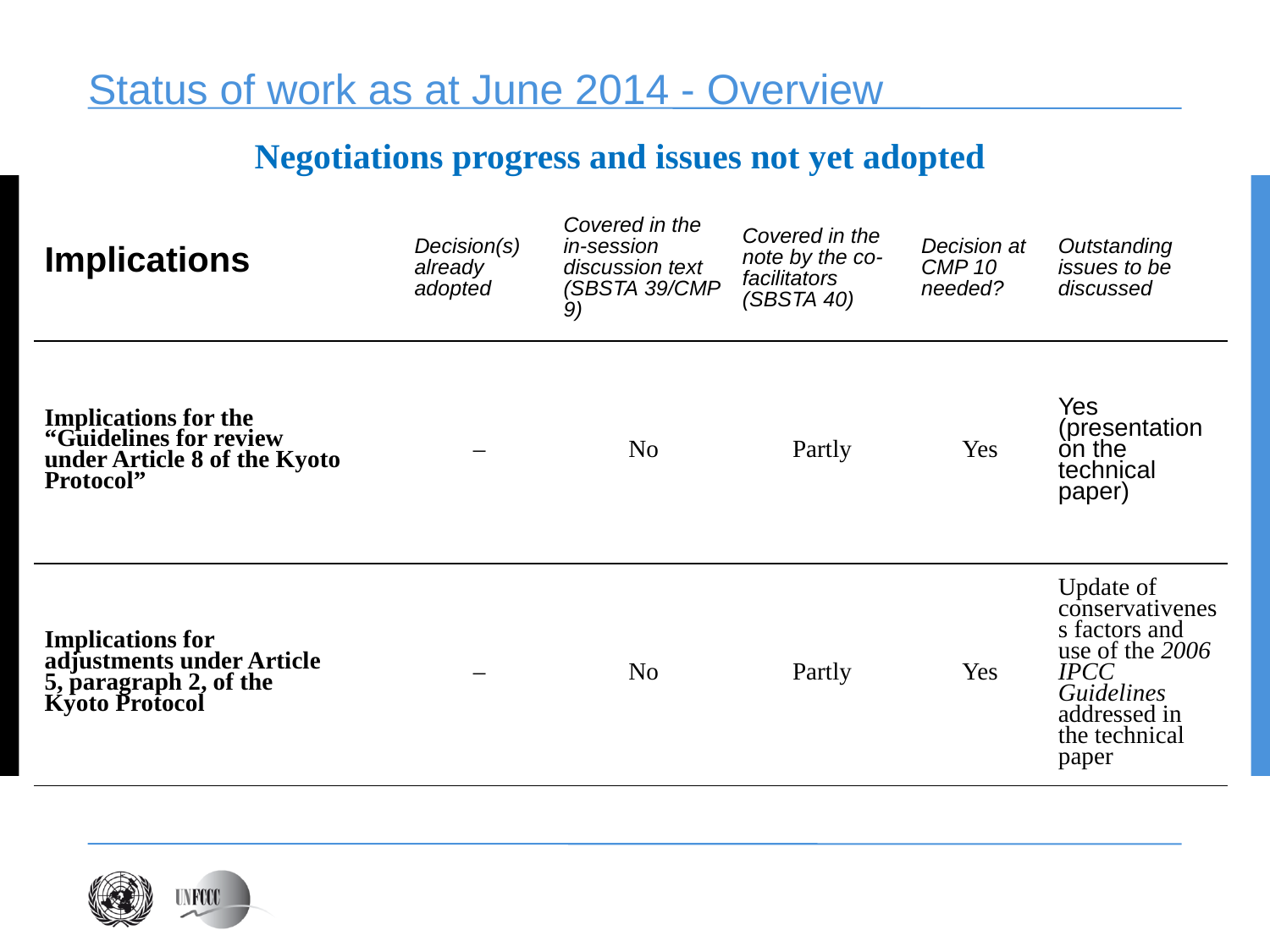

# Status of work as at June 2014 - Overview
Negotiations progress and issues not yet adopted
| Implications | Decision(s) already adopted | Covered in the in-session discussion text (SBSTA 39/CMP 9) | Covered in the note by the co-facilitators (SBSTA 40) | Decision at CMP 10 needed? | Outstanding issues to be discussed |
| --- | --- | --- | --- | --- | --- |
| Implications for the “Guidelines for review under Article 8 of the Kyoto Protocol” | – | No | Partly | Yes | Yes (presentation on the technical paper) |
| Implications for adjustments under Article 5, paragraph 2, of the Kyoto Protocol | – | No | Partly | Yes | Update of conservativeness factors and use of the 2006 IPCC Guidelines addressed in the technical paper |